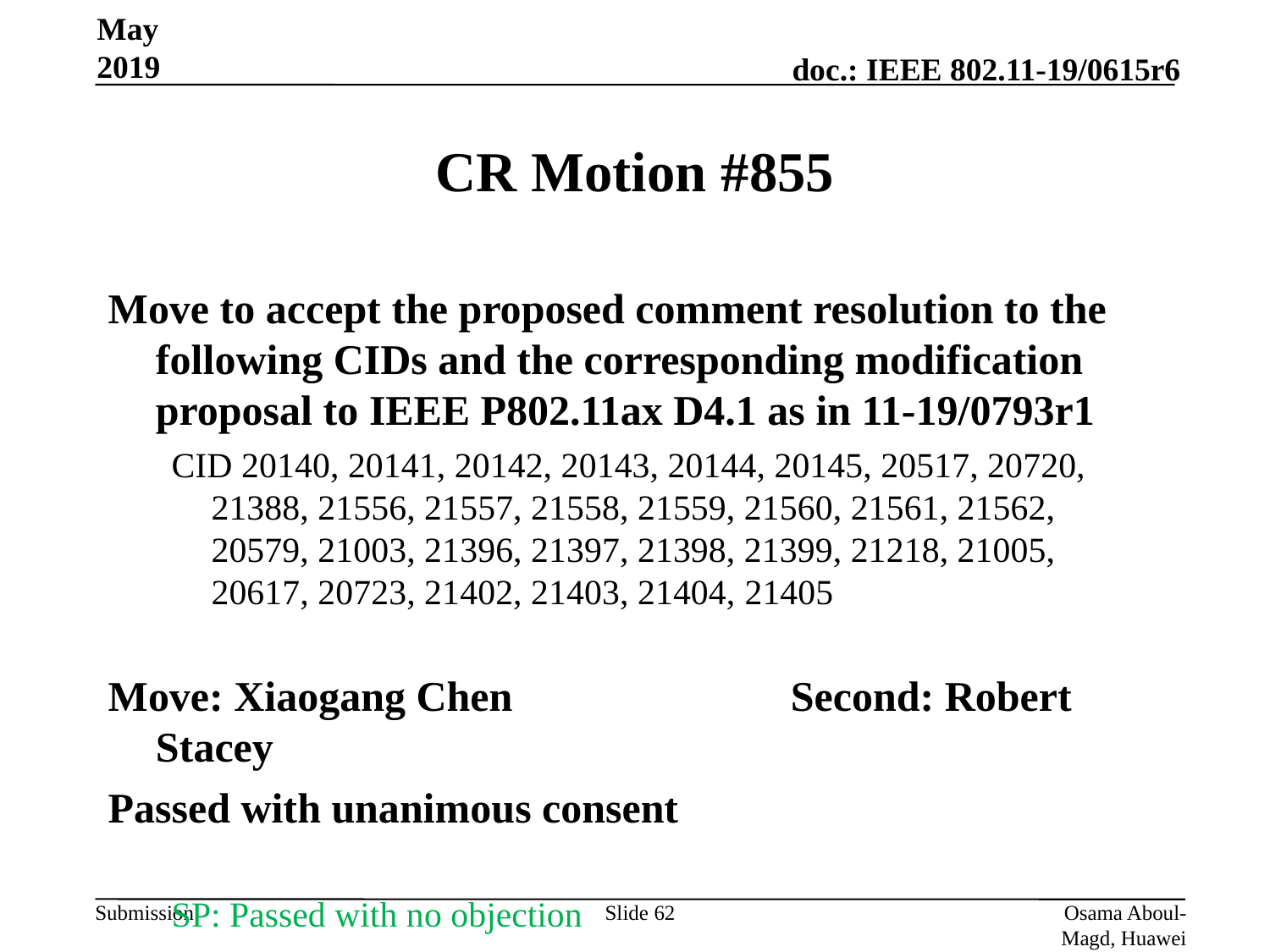

May 2019
# CR Motion #855
Move to accept the proposed comment resolution to the following CIDs and the corresponding modification proposal to IEEE P802.11ax D4.1 as in 11-19/0793r1
CID 20140, 20141, 20142, 20143, 20144, 20145, 20517, 20720, 21388, 21556, 21557, 21558, 21559, 21560, 21561, 21562, 20579, 21003, 21396, 21397, 21398, 21399, 21218, 21005, 20617, 20723, 21402, 21403, 21404, 21405

Move: Xiaogang Chen			Second: Robert Stacey
Passed with unanimous consent

SP: Passed with no objection
Slide 62
Osama Aboul-Magd, Huawei Technologies